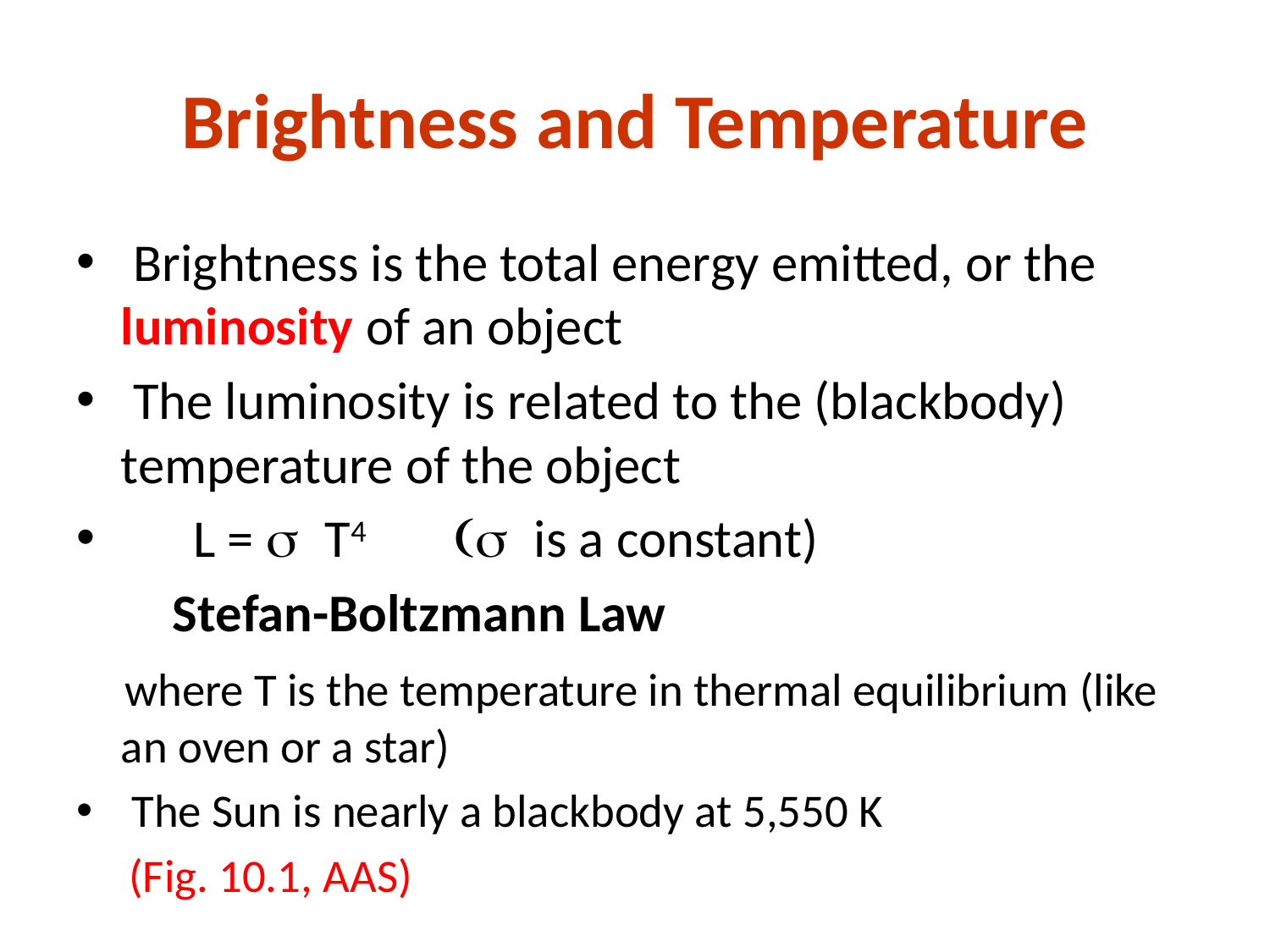

# Brightness and Temperature
 Brightness is the total energy emitted, or the luminosity of an object
 The luminosity is related to the (blackbody) temperature of the object
      L = σ T4       (σ is a constant)
        Stefan-Boltzmann Law
    where T is the temperature in thermal equilibrium (like an oven or a star)
 The Sun is nearly a blackbody at 5,550 K
     (Fig. 10.1, AAS)